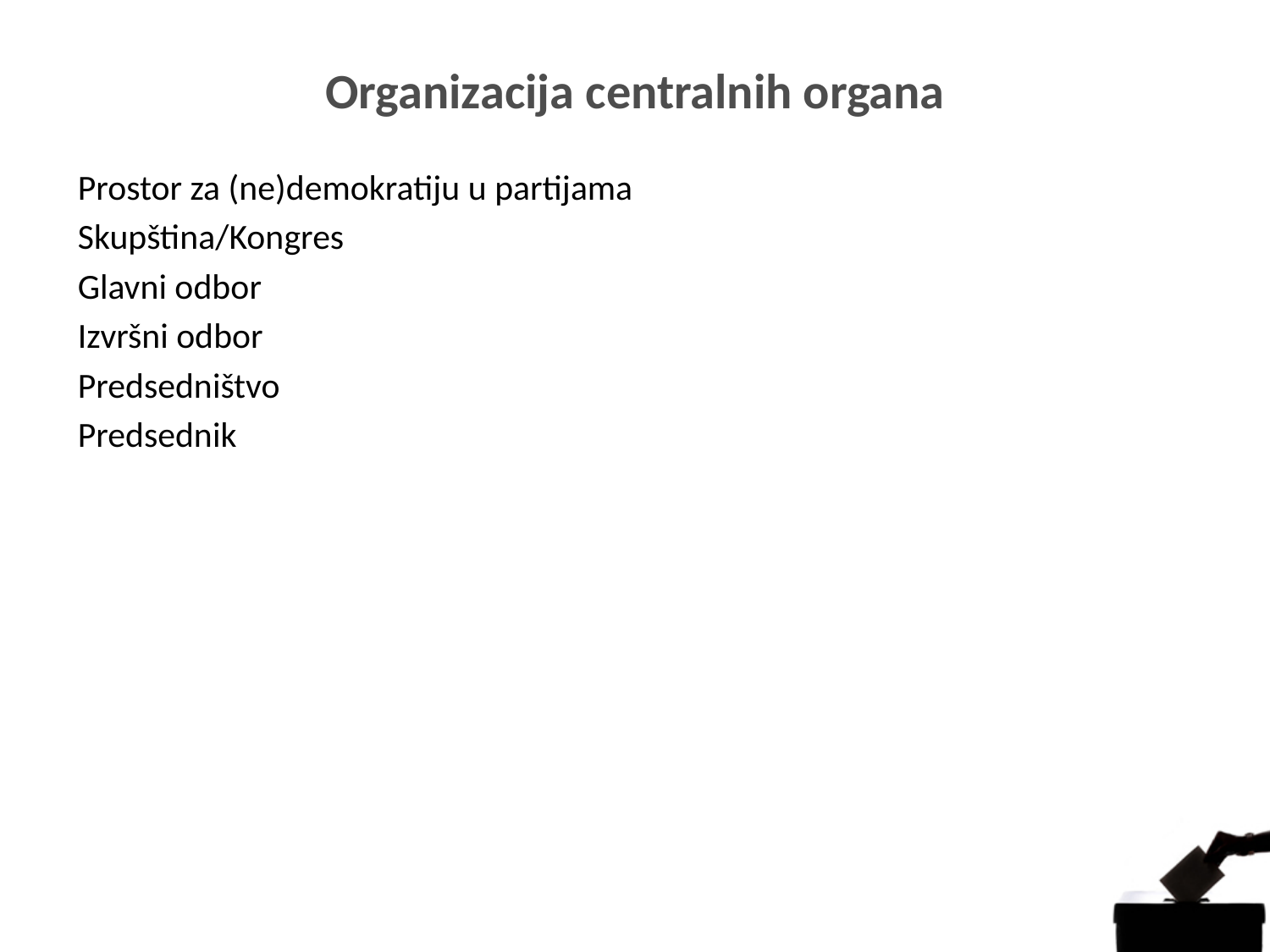

Organizacija centralnih organa
Prostor za (ne)demokratiju u partijama
Skupština/Kongres
Glavni odbor
Izvršni odbor
Predsedništvo
Predsednik